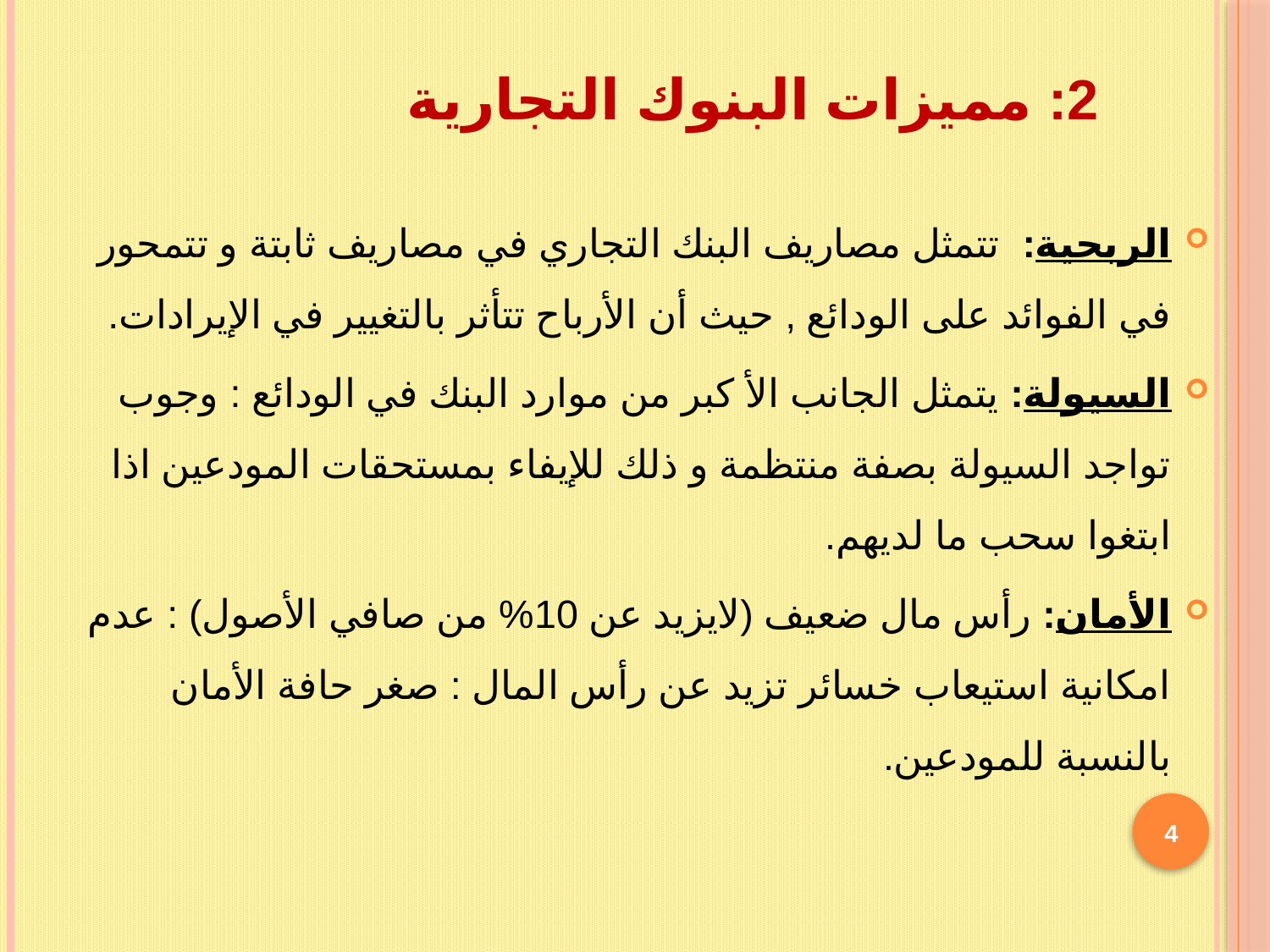

# 2: مميزات البنوك التجارية

الربحية:  تتمثل مصاريف البنك التجاري في مصاريف ثابتة و تتمحور في الفوائد على الودائع , حيث أن الأرباح تتأثر بالتغيير في الإيرادات.
السيولة: يتمثل الجانب الأ كبر من موارد البنك في الودائع : وجوب تواجد السيولة بصفة منتظمة و ذلك للإيفاء بمستحقات المودعين اذا ابتغوا سحب ما لديهم.
الأمان: رأس مال ضعيف (لايزيد عن 10% من صافي الأصول) : عدم امكانية استيعاب خسائر تزيد عن رأس المال : صغر حافة الأمان بالنسبة للمودعين.
4